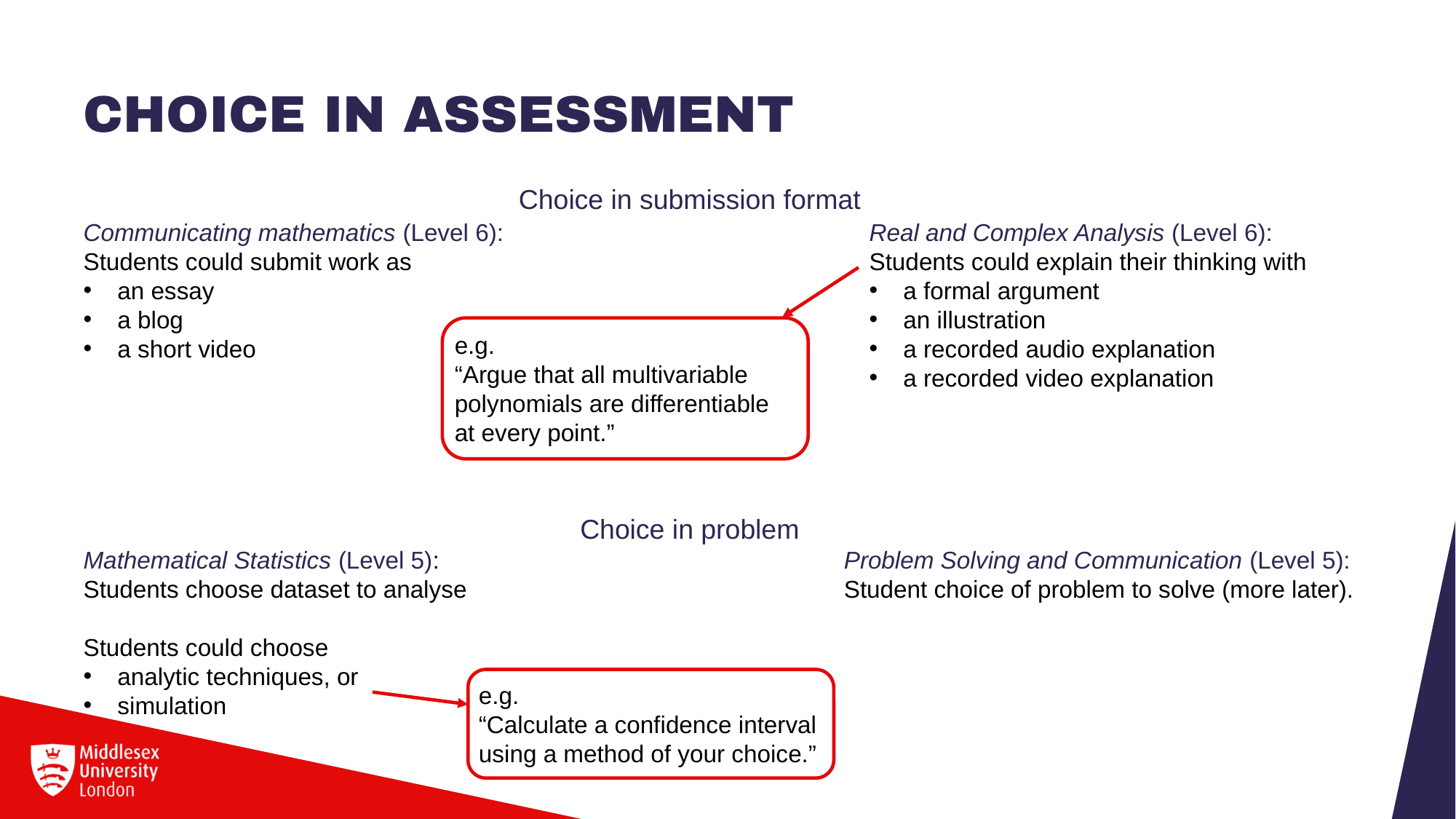

# Choice in Assessment
Choice in submission format
Communicating mathematics (Level 6):
Students could submit work as
an essay
a blog
a short video
Real and Complex Analysis (Level 6):
Students could explain their thinking with
a formal argument
an illustration
a recorded audio explanation
a recorded video explanation
e.g.
“Argue that all multivariable polynomials are differentiable at every point.”
Choice in problem
Mathematical Statistics (Level 5):
Students choose dataset to analyse

Students could choose
analytic techniques, or
simulation
Problem Solving and Communication (Level 5):
Student choice of problem to solve (more later).

e.g.
“Calculate a confidence interval using a method of your choice.”